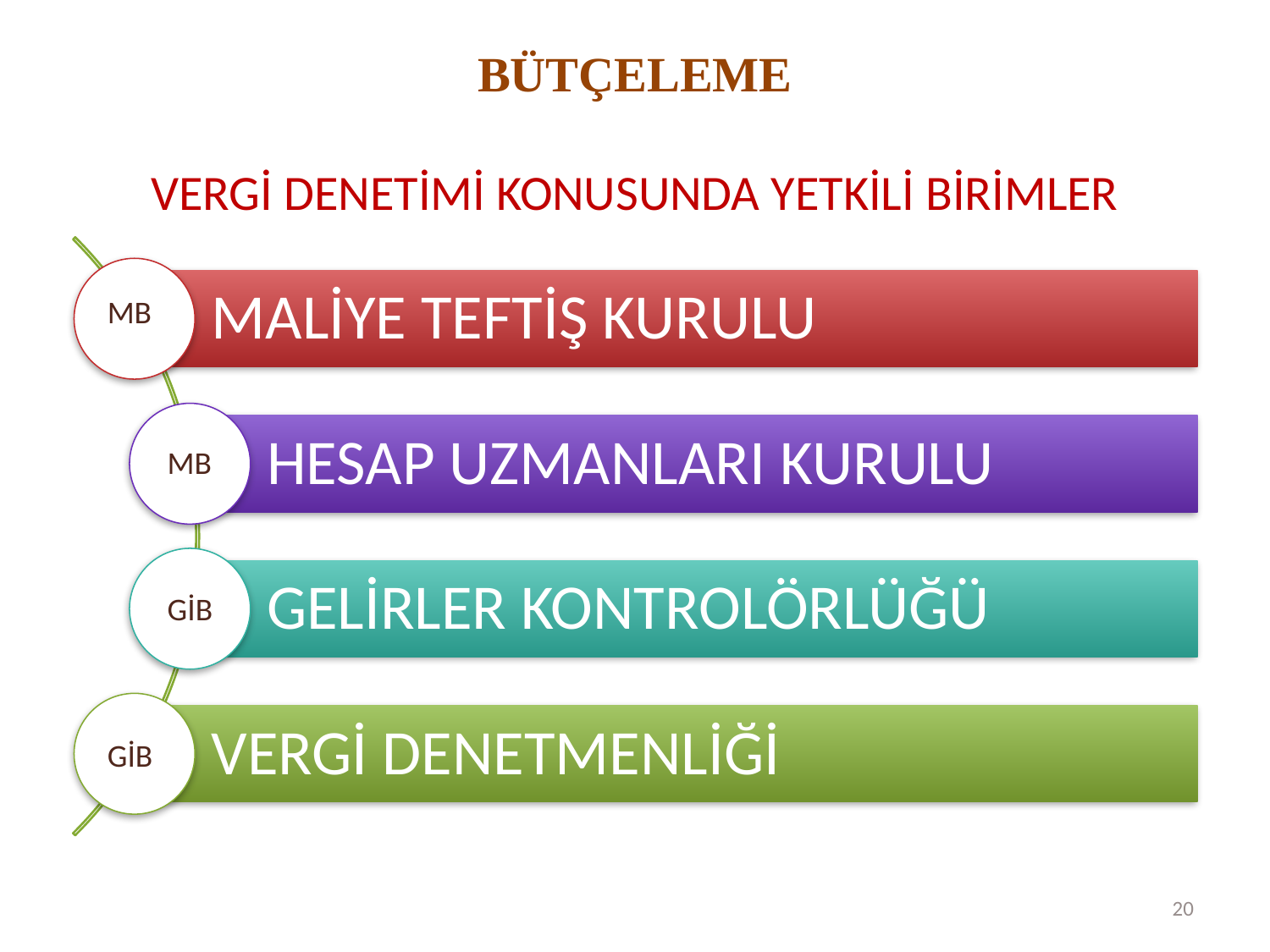

# BÜTÇELEME VERGİ DENETİMİ KONUSUNDA YETKİLİ BİRİMLER
MALİYE TEFTİŞ KURULU
HESAP UZMANLARI KURULU
GELİRLER KONTROLÖRLÜĞÜ
VERGİ DENETMENLİĞİ
MB
MB
GİB
GİB
20